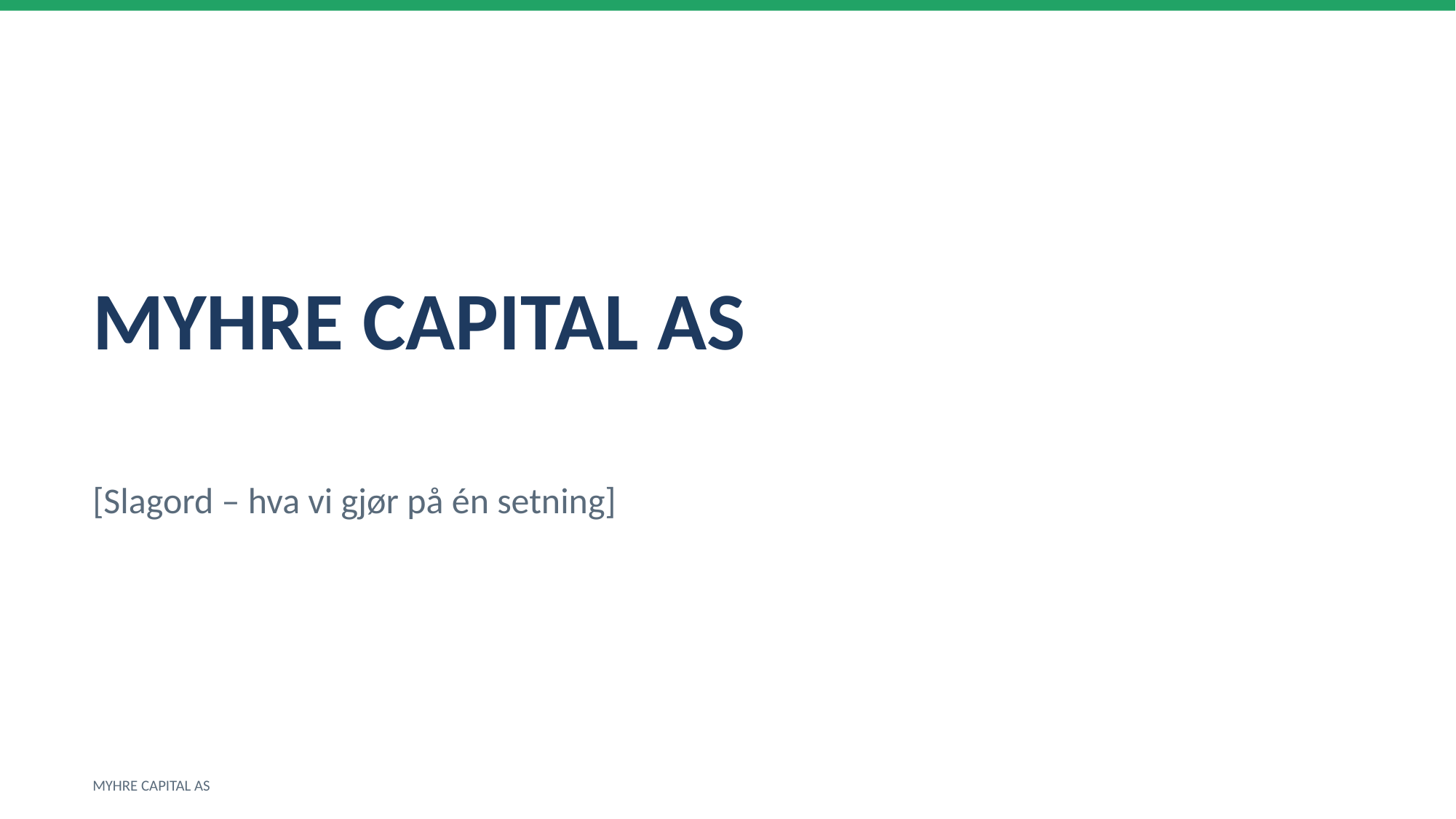

MYHRE CAPITAL AS
[Slagord – hva vi gjør på én setning]
MYHRE CAPITAL AS